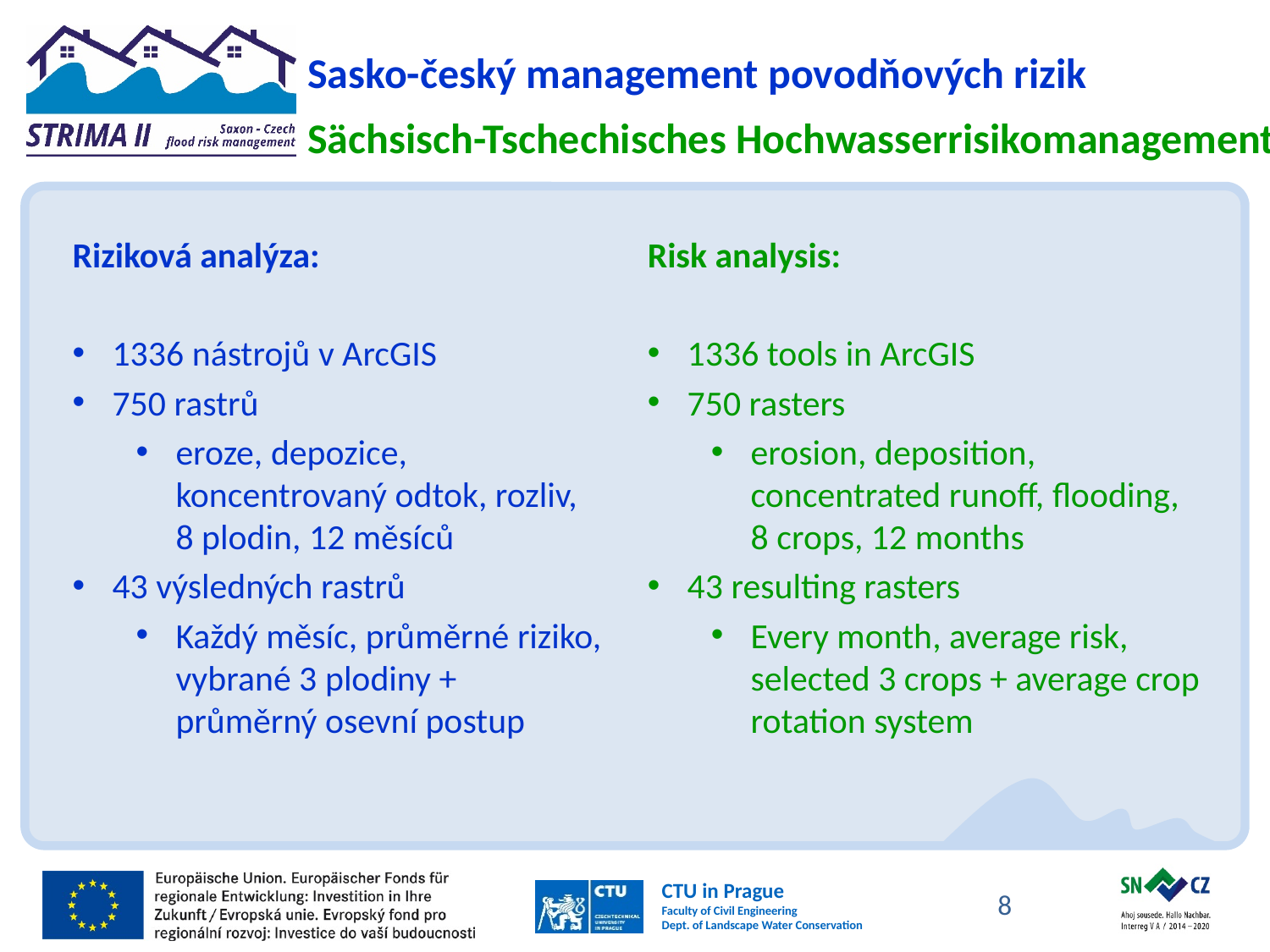

Sasko-český management povodňových rizik
Sächsisch-Tschechisches Hochwasserrisikomanagement
Riziková analýza:

1336 nástrojů v ArcGIS
750 rastrů
eroze, depozice, koncentrovaný odtok, rozliv, 8 plodin, 12 měsíců
43 výsledných rastrů
Každý měsíc, průměrné riziko, vybrané 3 plodiny + průměrný osevní postup

Risk analysis:

1336 tools in ArcGIS
750 rasters
erosion, deposition, concentrated runoff, flooding,   8 crops, 12 months
43 resulting rasters
Every month, average risk, selected 3 crops + average crop rotation system
8